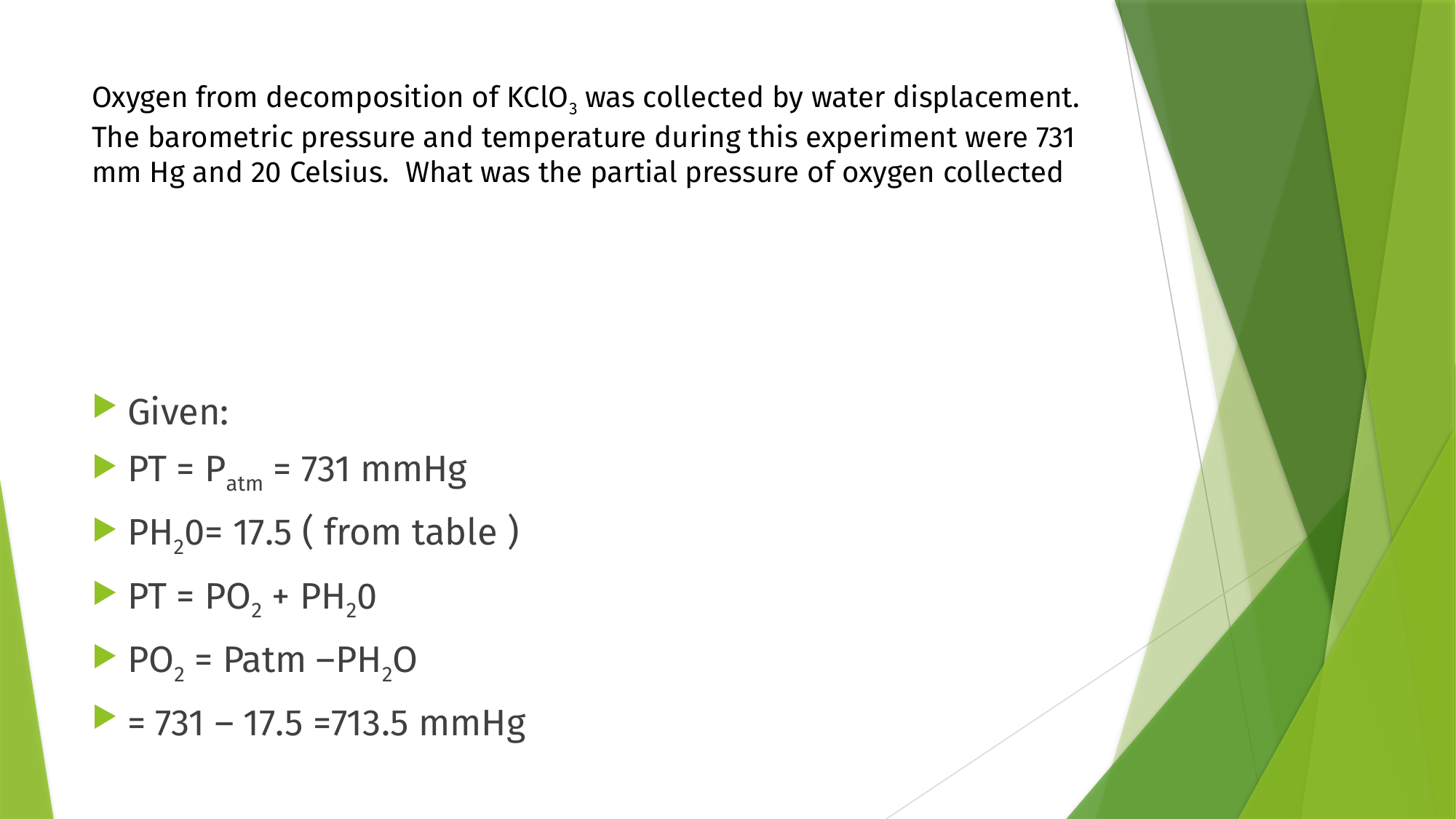

# Oxygen from decomposition of KClO3 was collected by water displacement.  The barometric pressure and temperature during this experiment were 731 mm Hg and 20 Celsius.  What was the partial pressure of oxygen collected

Given:
PT = Patm = 731 mmHg
PH20= 17.5 ( from table )
PT = PO2 + PH20
PO2 = Patm –PH2O
= 731 – 17.5 =713.5 mmHg